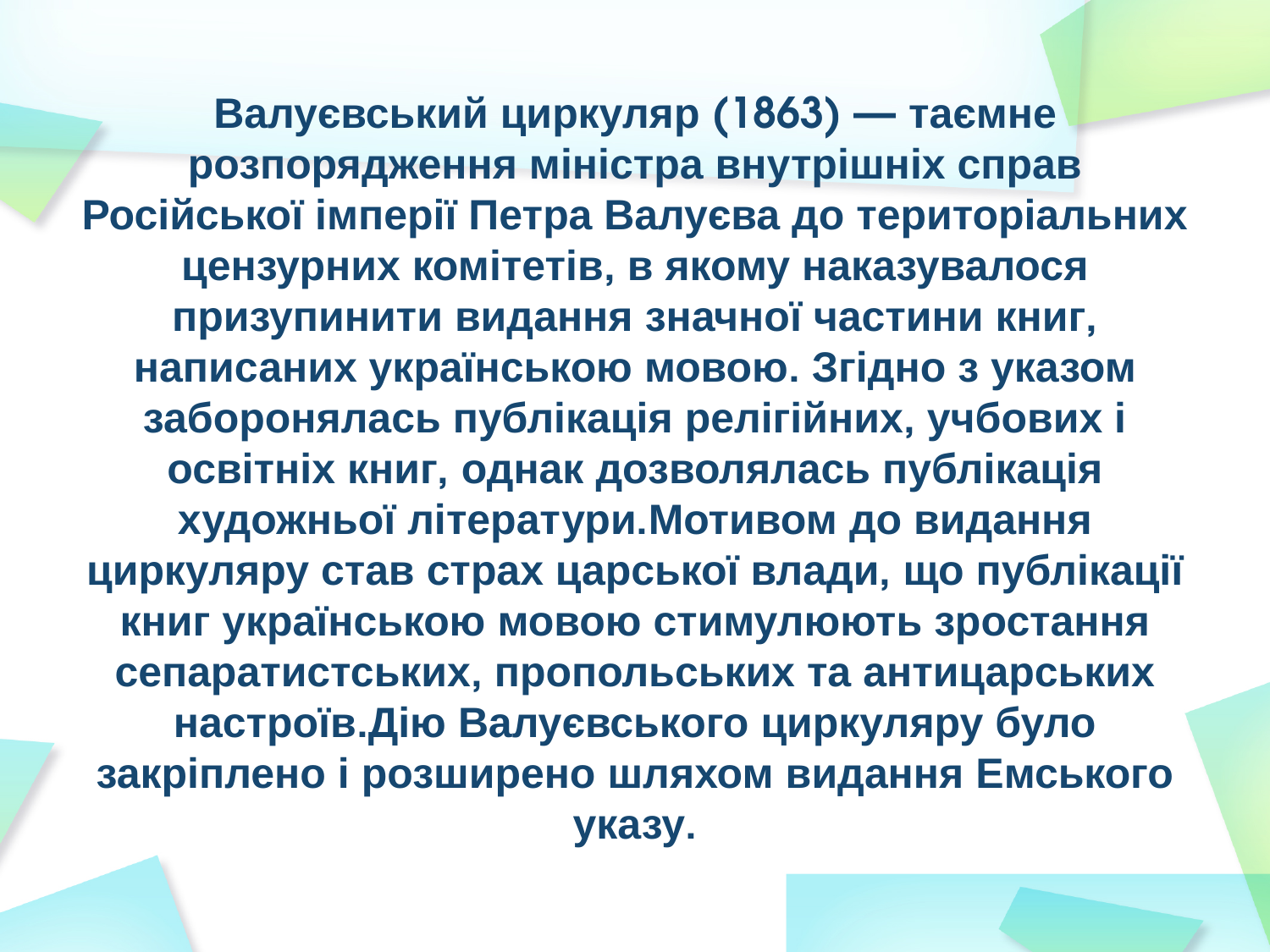

# Валуєвський циркуляр (1863) — таємне розпорядження міністра внутрішніх справ Російської імперії Петра Валуєва до територіальних цензурних комітетів, в якому наказувалося призупинити видання значної частини книг, написаних українською мовою. Згідно з указом заборонялась публікація релігійних, учбових і освітніх книг, однак дозволялась публікація художньої літератури.Мотивом до видання циркуляру став страх царської влади, що публікації книг українською мовою стимулюють зростання сепаратистських, пропольських та антицарських настроїв.Дію Валуєвського циркуляру було закріплено і розширено шляхом видання Емського указу.